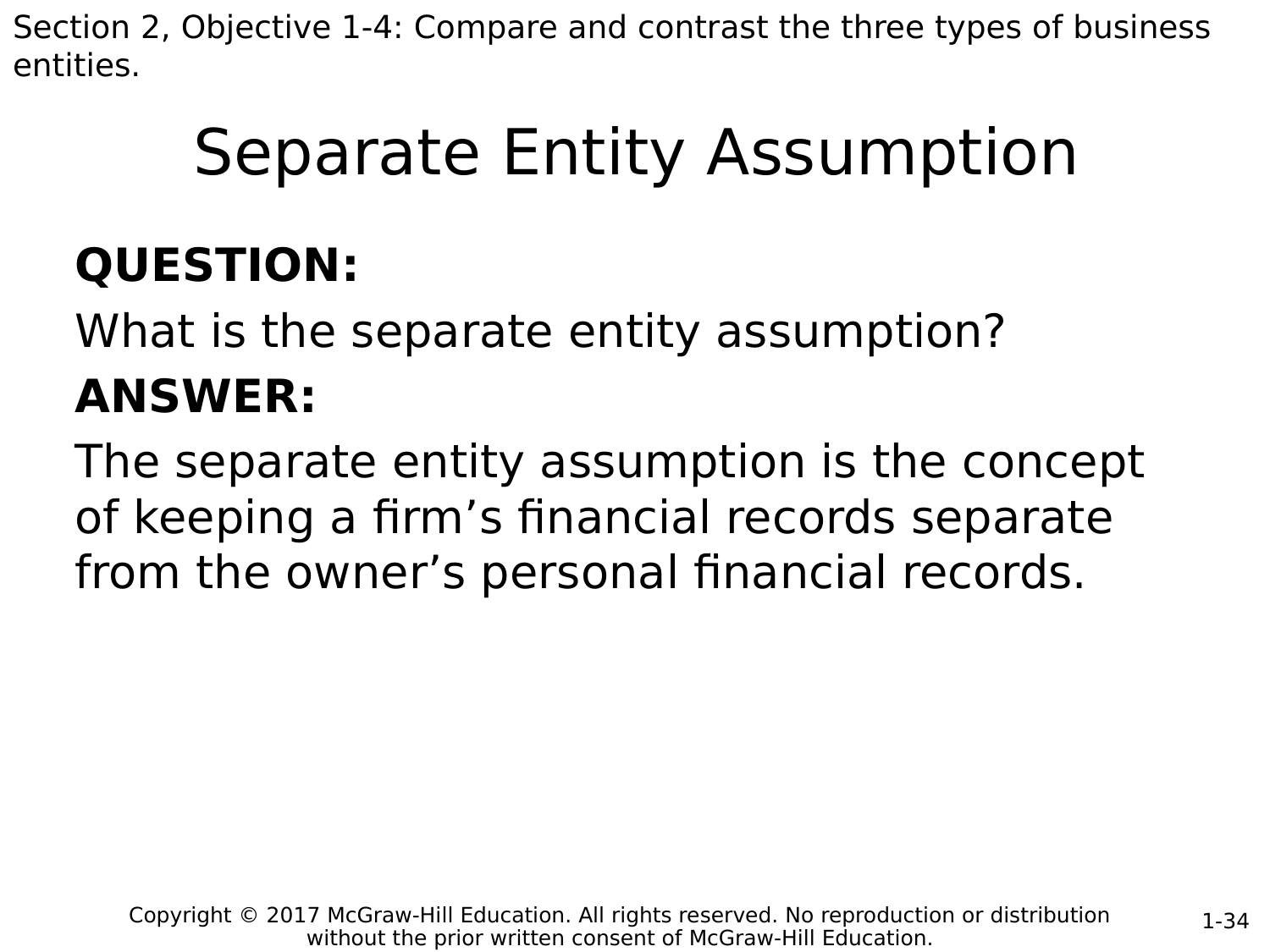

Section 2, Objective 1-4: Compare and contrast the three types of business entities.
# Separate Entity Assumption
QUESTION:
What is the separate entity assumption?
ANSWER:
The separate entity assumption is the concept of keeping a firm’s financial records separate from the owner’s personal financial records.